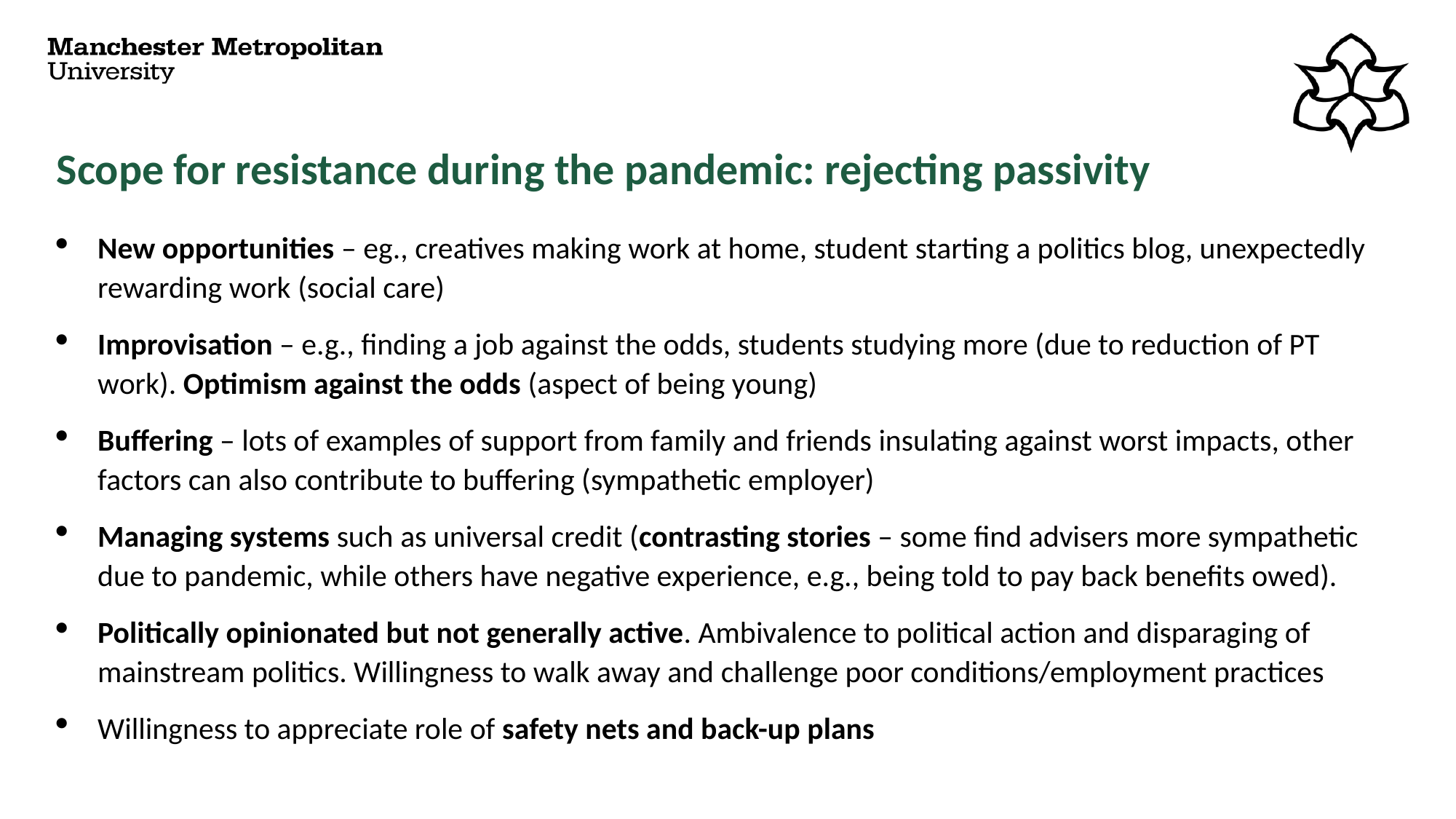

# Scope for resistance during the pandemic: rejecting passivity
New opportunities – eg., creatives making work at home, student starting a politics blog, unexpectedly rewarding work (social care)
Improvisation – e.g., finding a job against the odds, students studying more (due to reduction of PT work). Optimism against the odds (aspect of being young)
Buffering – lots of examples of support from family and friends insulating against worst impacts, other factors can also contribute to buffering (sympathetic employer)
Managing systems such as universal credit (contrasting stories – some find advisers more sympathetic due to pandemic, while others have negative experience, e.g., being told to pay back benefits owed).
Politically opinionated but not generally active. Ambivalence to political action and disparaging of mainstream politics. Willingness to walk away and challenge poor conditions/employment practices
Willingness to appreciate role of safety nets and back-up plans